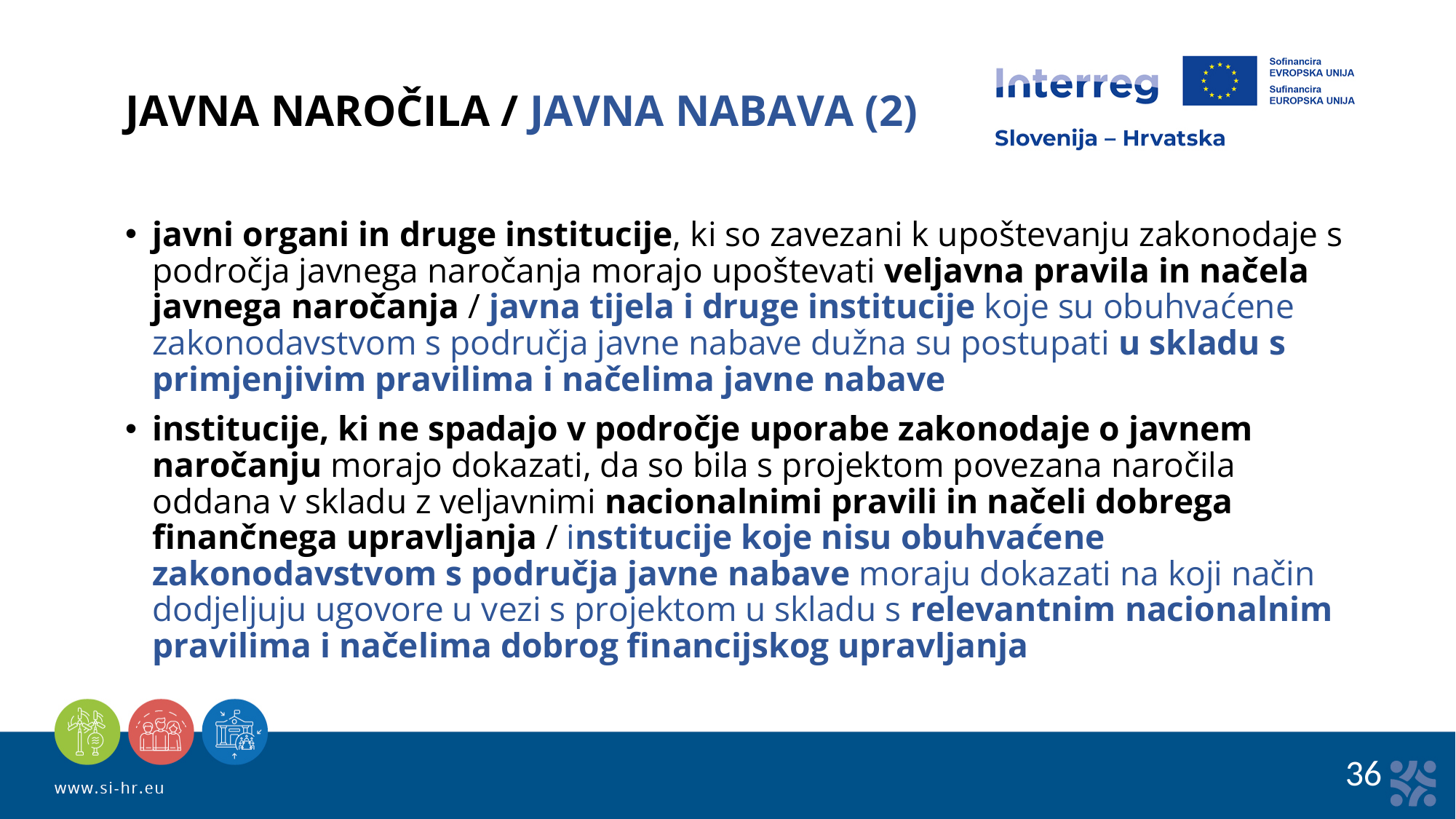

JAVNA NAROČILA / JAVNA NABAVA (2)

javni organi in druge institucije, ki so zavezani k upoštevanju zakonodaje s področja javnega naročanja morajo upoštevati veljavna pravila in načela javnega naročanja / javna tijela i druge institucije koje su obuhvaćene zakonodavstvom s područja javne nabave dužna su postupati u skladu s primjenjivim pravilima i načelima javne nabave
institucije, ki ne spadajo v področje uporabe zakonodaje o javnem naročanju morajo dokazati, da so bila s projektom povezana naročila oddana v skladu z veljavnimi nacionalnimi pravili in načeli dobrega finančnega upravljanja / institucije koje nisu obuhvaćene zakonodavstvom s područja javne nabave moraju dokazati na koji način dodjeljuju ugovore u vezi s projektom u skladu s relevantnim nacionalnim pravilima i načelima dobrog financijskog upravljanja